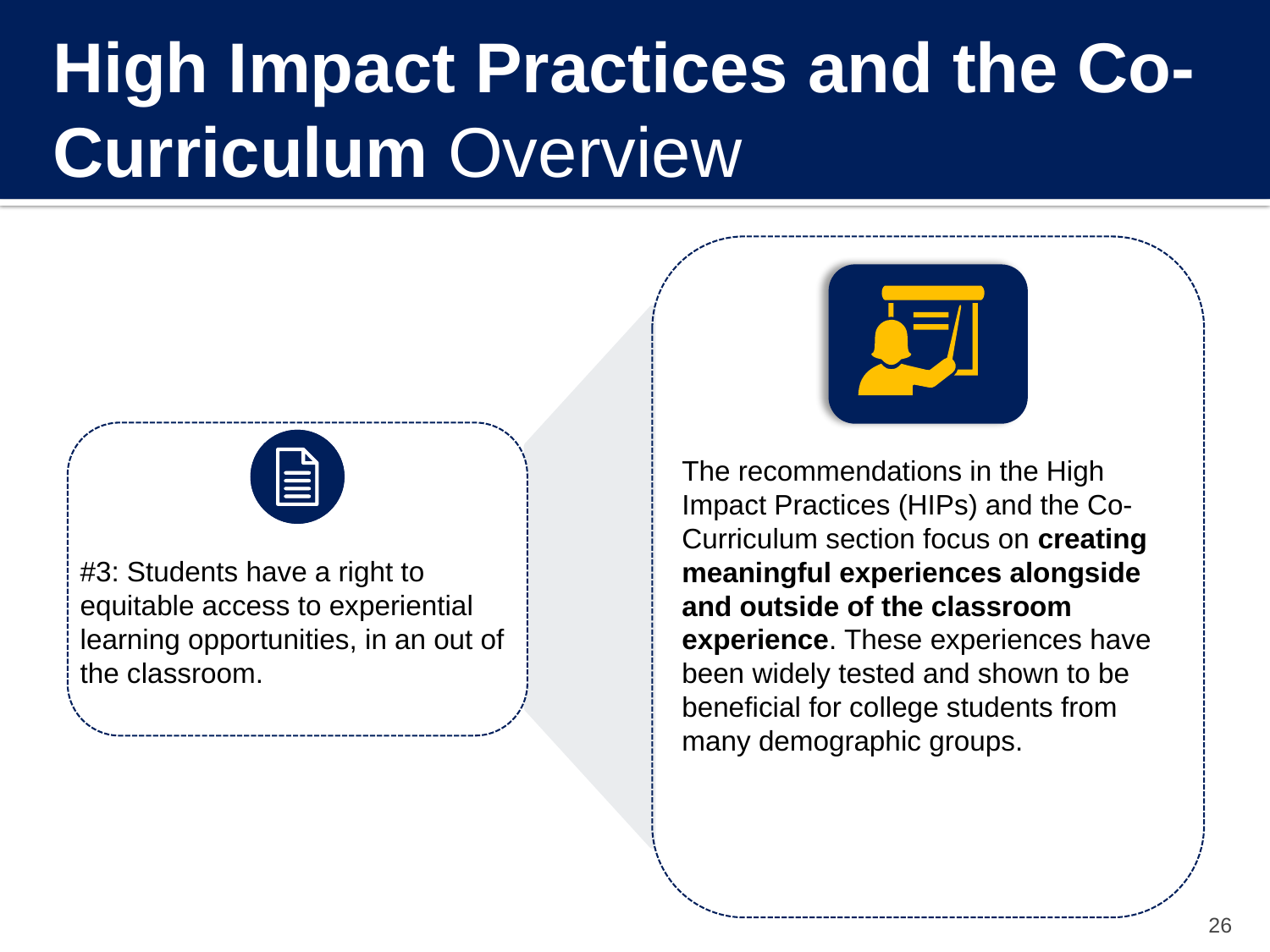

# High Impact Practices and the Co-Curriculum Overview

The recommendations in the High Impact Practices (HIPs) and the Co-Curriculum section focus on creating meaningful experiences alongside and outside of the classroom experience. These experiences have been widely tested and shown to be beneficial for college students from many demographic groups.

#3: Students have a right to equitable access to experiential learning opportunities, in an out of the classroom.